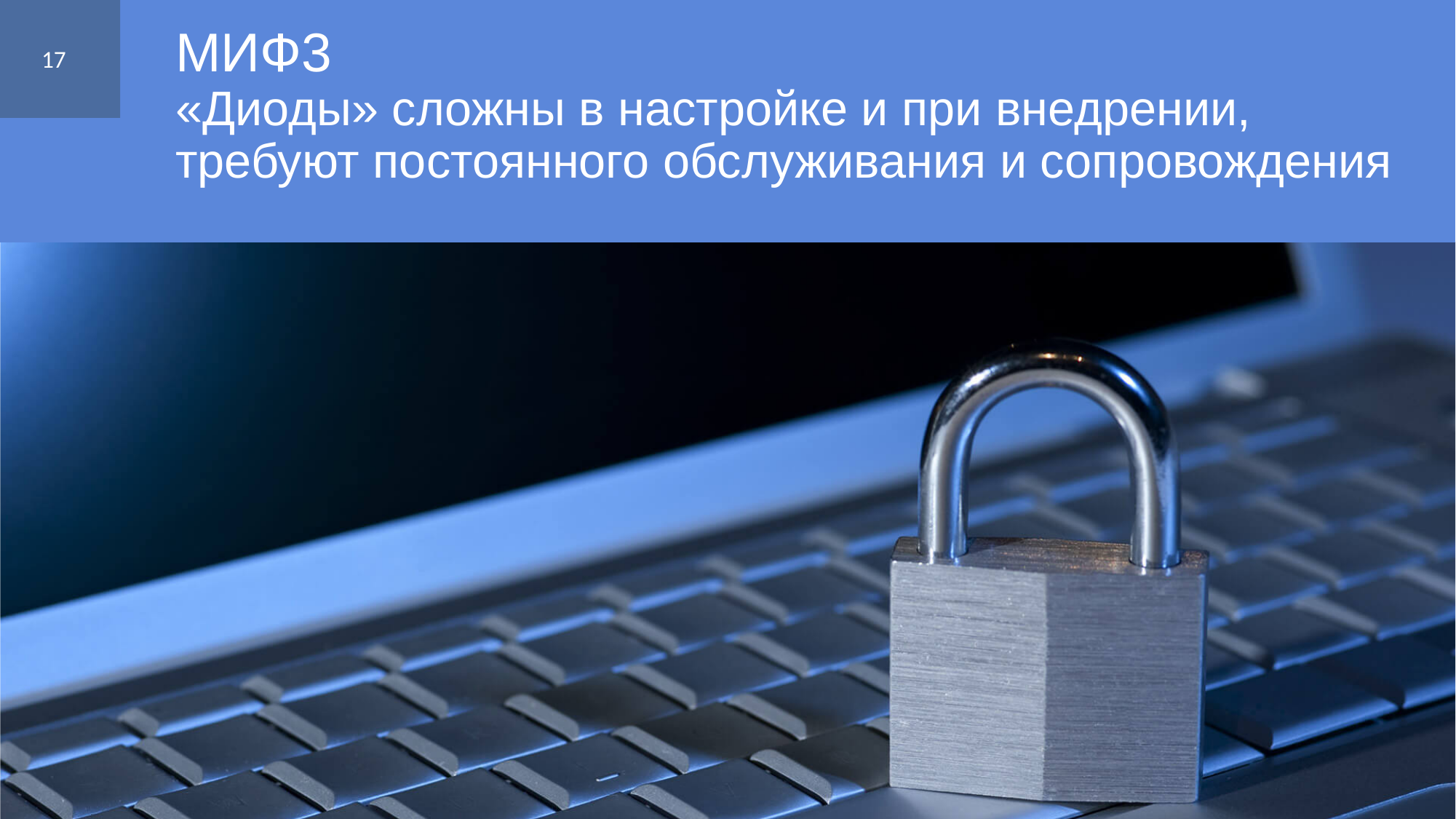

17
# МИФ3 «Диоды» сложны в настройке и при внедрении, требуют постоянного обслуживания и сопровождения